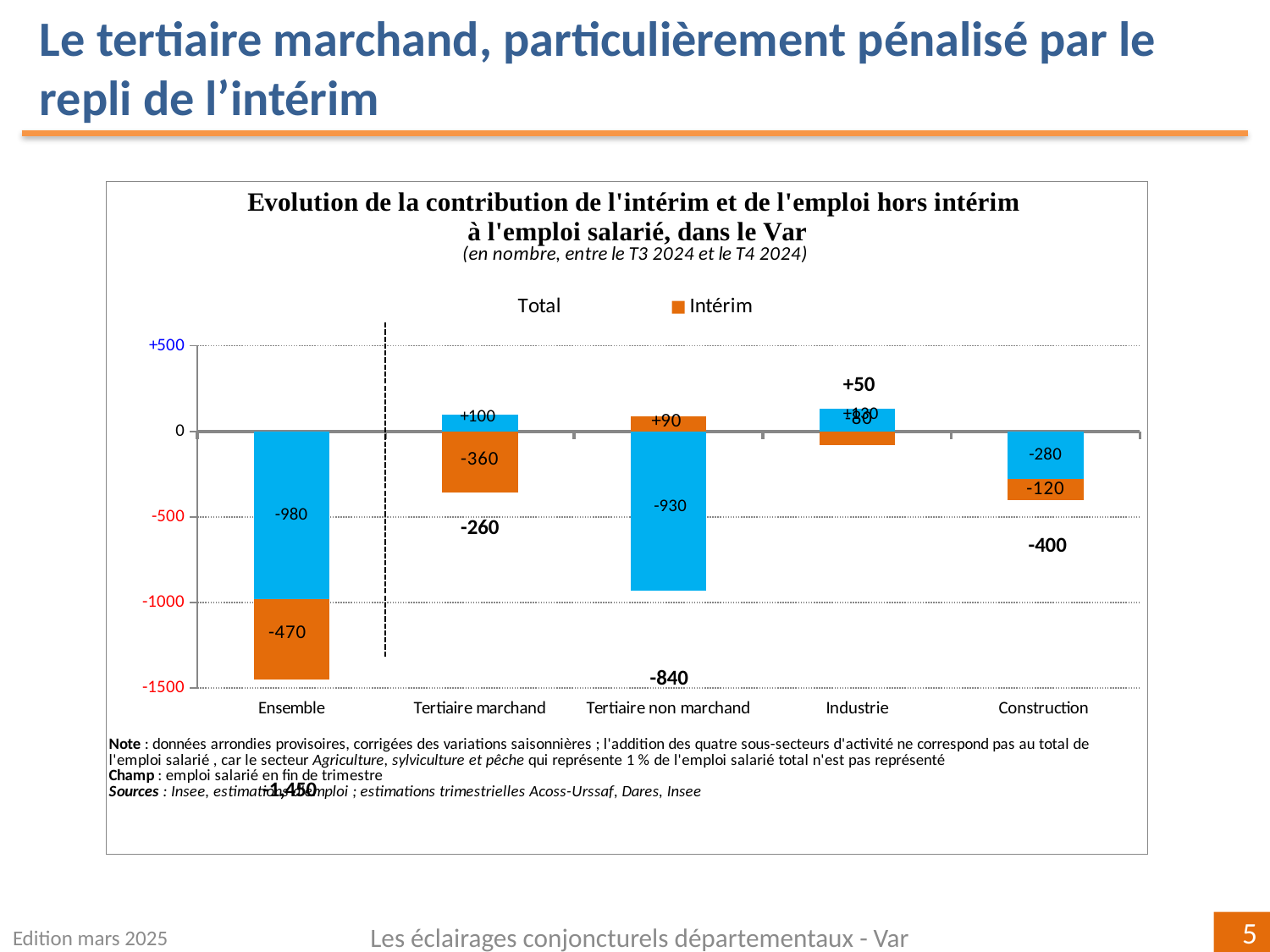

Le tertiaire marchand, particulièrement pénalisé par le repli de l’intérim

### Chart

| Category |  |  |  |
|---|---|---|---|
| Ensemble | -980.0 | -470.0 | -1450.0 |
| Tertiaire marchand | 100.0 | -360.0 | -260.0 |
| Tertiaire non marchand | -930.0 | 90.0 | -840.0 |
| Industrie | 130.0 | -80.0 | 50.0 |
| Construction
 | -280.0 | -120.0 | -400.0 |
Edition mars 2025
Les éclairages conjoncturels départementaux - Var
5